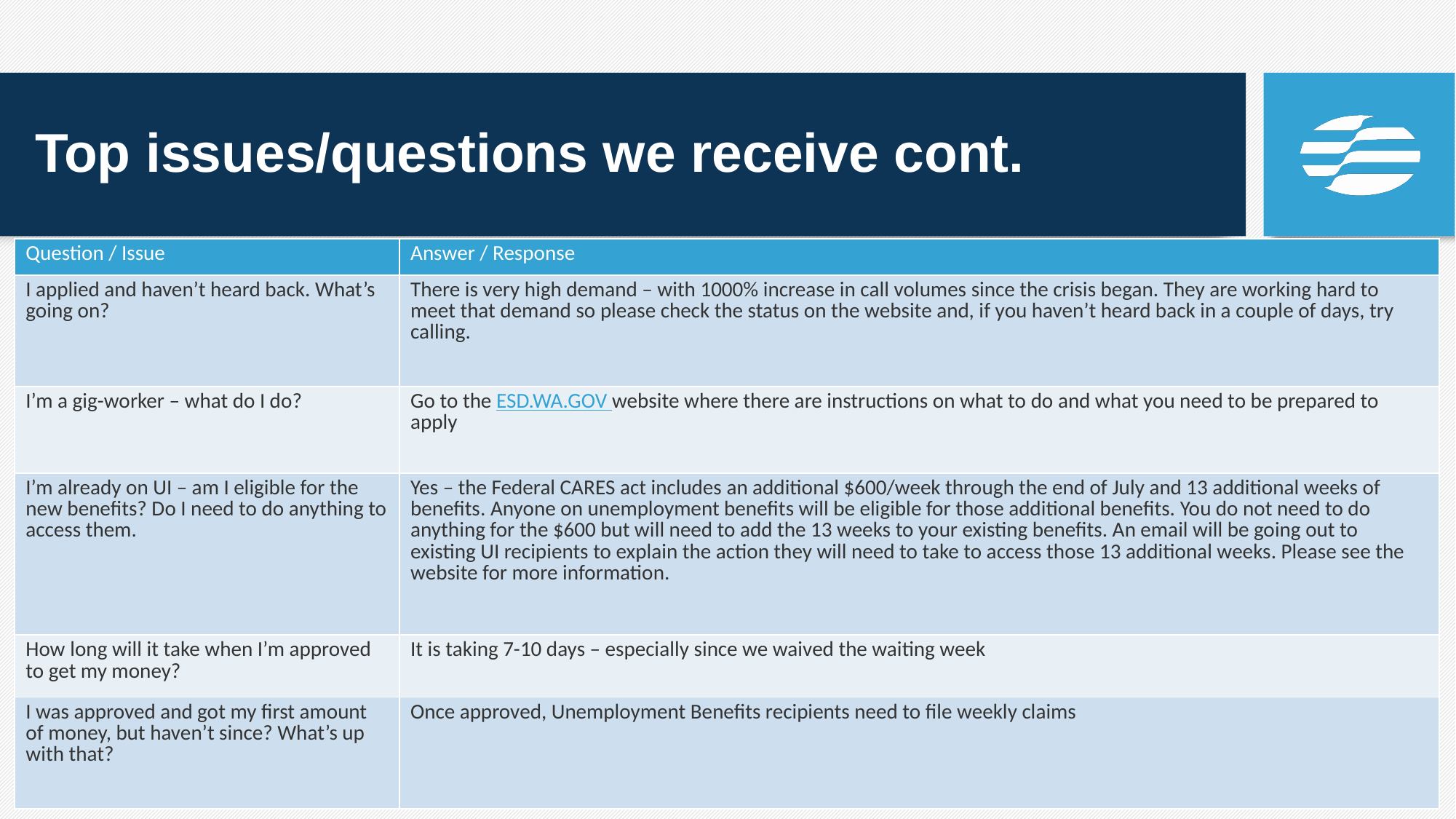

# Top issues/questions we receive cont.
| Question / Issue | Answer / Response |
| --- | --- |
| I applied and haven’t heard back. What’s going on? | There is very high demand – with 1000% increase in call volumes since the crisis began. They are working hard to meet that demand so please check the status on the website and, if you haven’t heard back in a couple of days, try calling. |
| I’m a gig-worker – what do I do? | Go to the ESD.WA.GOV website where there are instructions on what to do and what you need to be prepared to apply |
| I’m already on UI – am I eligible for the new benefits? Do I need to do anything to access them. | Yes – the Federal CARES act includes an additional $600/week through the end of July and 13 additional weeks of benefits. Anyone on unemployment benefits will be eligible for those additional benefits. You do not need to do anything for the $600 but will need to add the 13 weeks to your existing benefits. An email will be going out to existing UI recipients to explain the action they will need to take to access those 13 additional weeks. Please see the website for more information. |
| How long will it take when I’m approved to get my money? | It is taking 7-10 days – especially since we waived the waiting week |
| I was approved and got my first amount of money, but haven’t since? What’s up with that? | Once approved, Unemployment Benefits recipients need to file weekly claims |